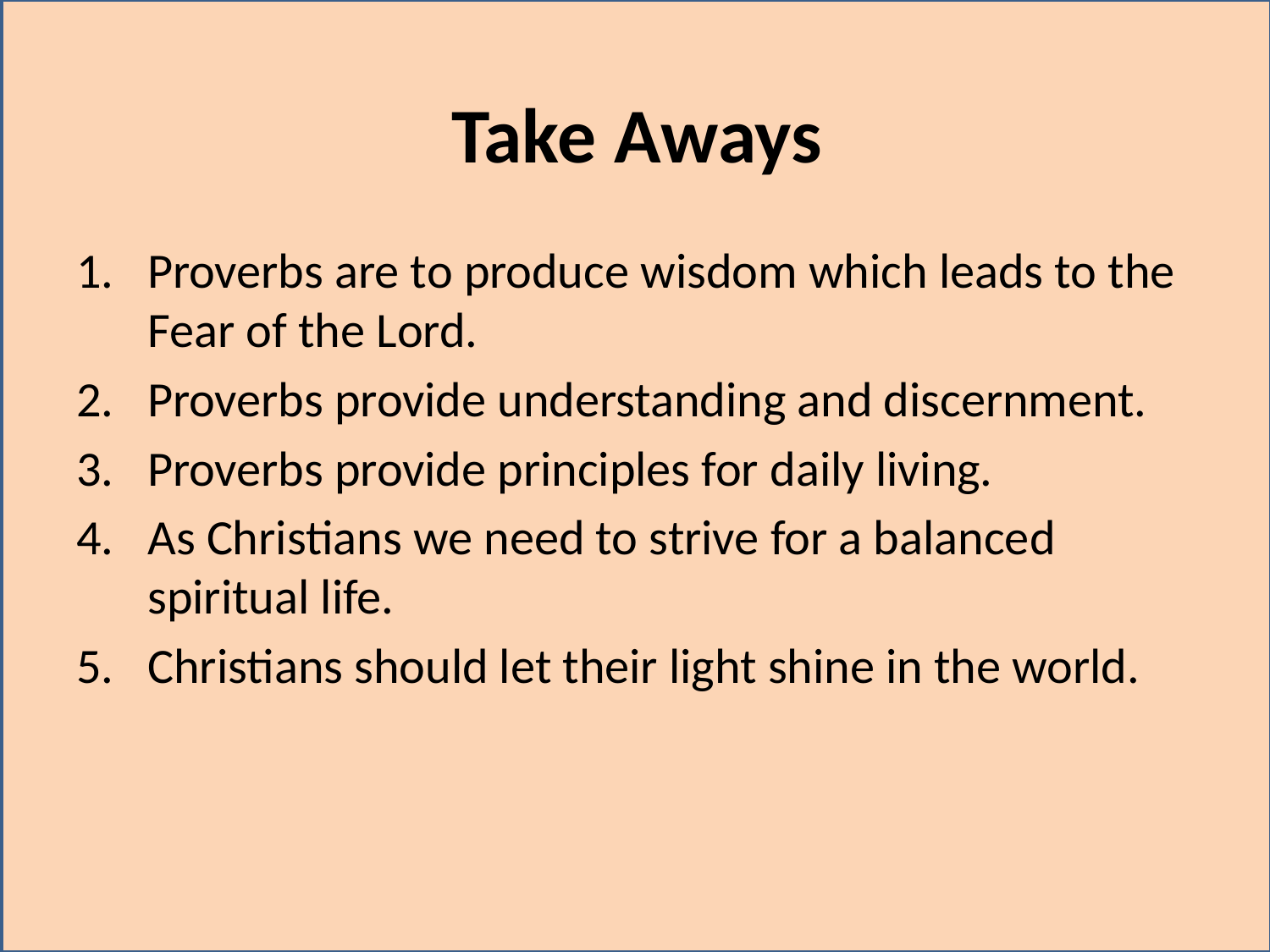

# Take Aways
Proverbs are to produce wisdom which leads to the Fear of the Lord.
Proverbs provide understanding and discernment.
Proverbs provide principles for daily living.
As Christians we need to strive for a balanced spiritual life.
Christians should let their light shine in the world.